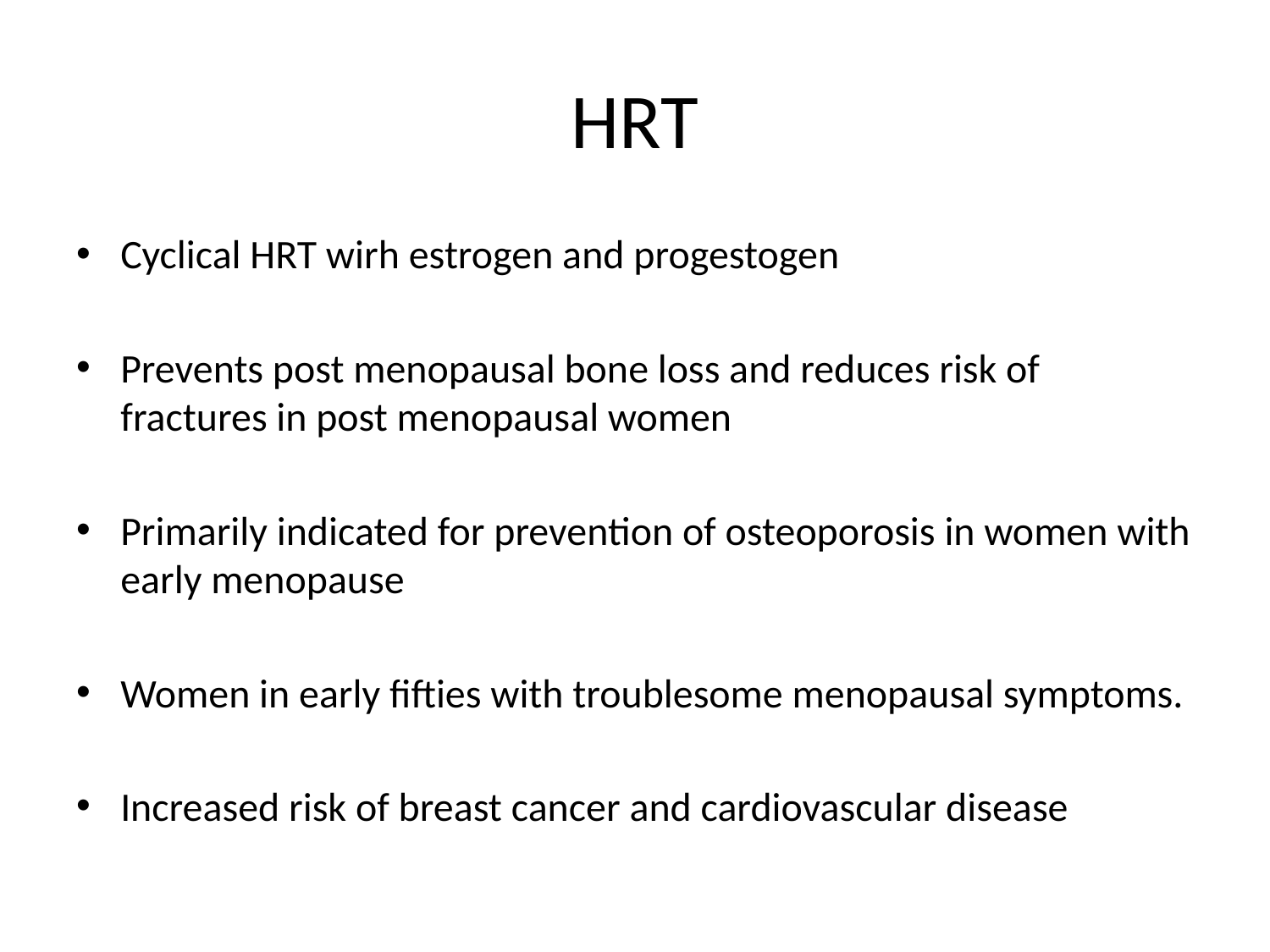

# HRT
Cyclical HRT wirh estrogen and progestogen

Prevents post menopausal bone loss and reduces risk of fractures in post menopausal women

Primarily indicated for prevention of osteoporosis in women with early menopause

Women in early fifties with troublesome menopausal symptoms.

Increased risk of breast cancer and cardiovascular disease